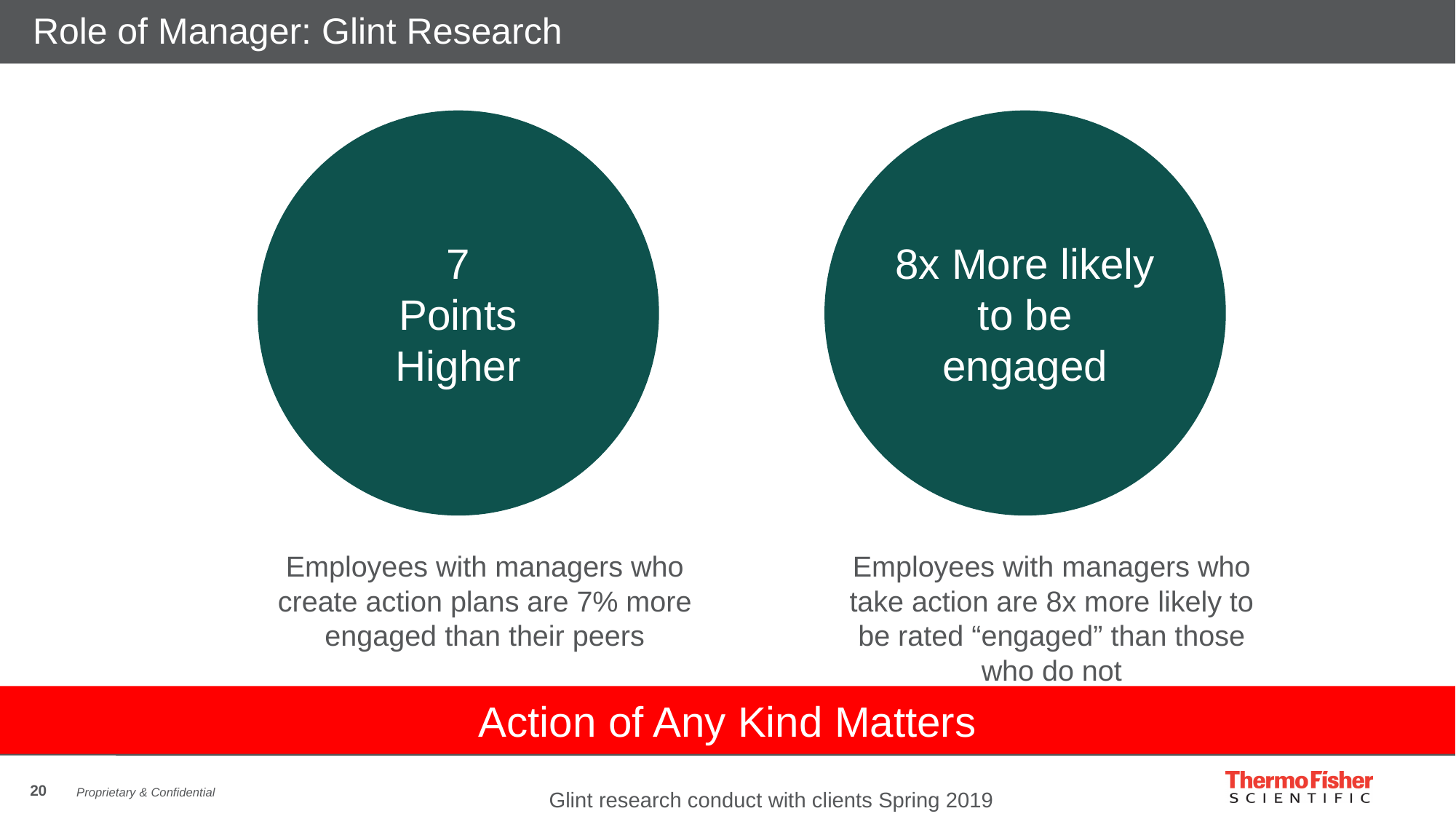

# Role of Manager: Glint Research
7
Points
Higher
8x More likely to be engaged
Employees with managers who create action plans are 7% more engaged than their peers
Employees with managers who take action are 8x more likely to be rated “engaged” than those who do not
Action of Any Kind Matters
Glint research conduct with clients Spring 2019